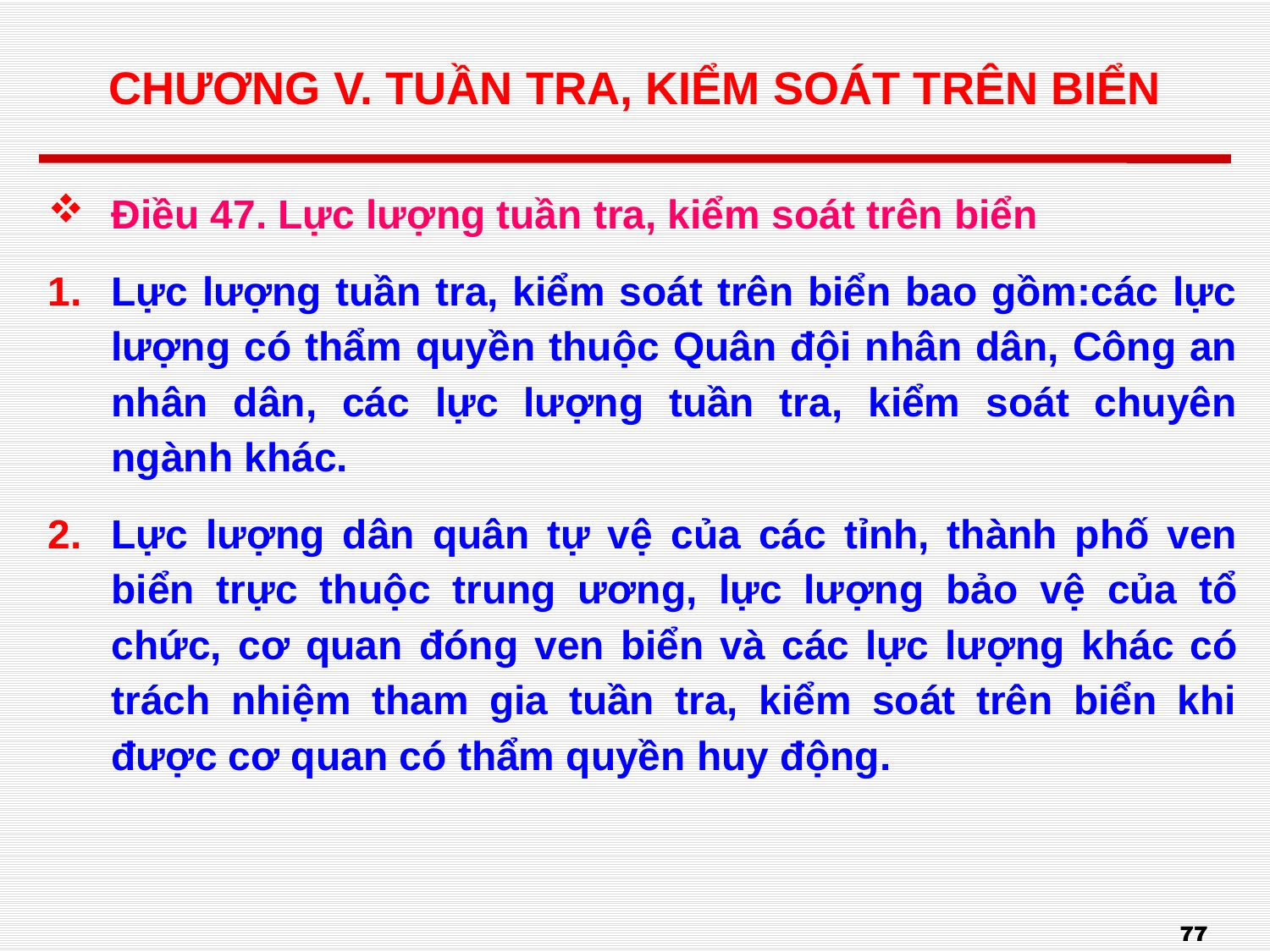

# CHƯƠNG V. TUẦN TRA, KIỂM SOÁT TRÊN BIỂN
Điều 47. Lực lượng tuần tra, kiểm soát trên biển
Lực lượng tuần tra, kiểm soát trên biển bao gồm:các lực lượng có thẩm quyền thuộc Quân đội nhân dân, Công an nhân dân, các lực lượng tuần tra, kiểm soát chuyên ngành khác.
Lực lượng dân quân tự vệ của các tỉnh, thành phố ven biển trực thuộc trung ương, lực lượng bảo vệ của tổ chức, cơ quan đóng ven biển và các lực lượng khác có trách nhiệm tham gia tuần tra, kiểm soát trên biển khi được cơ quan có thẩm quyền huy động.